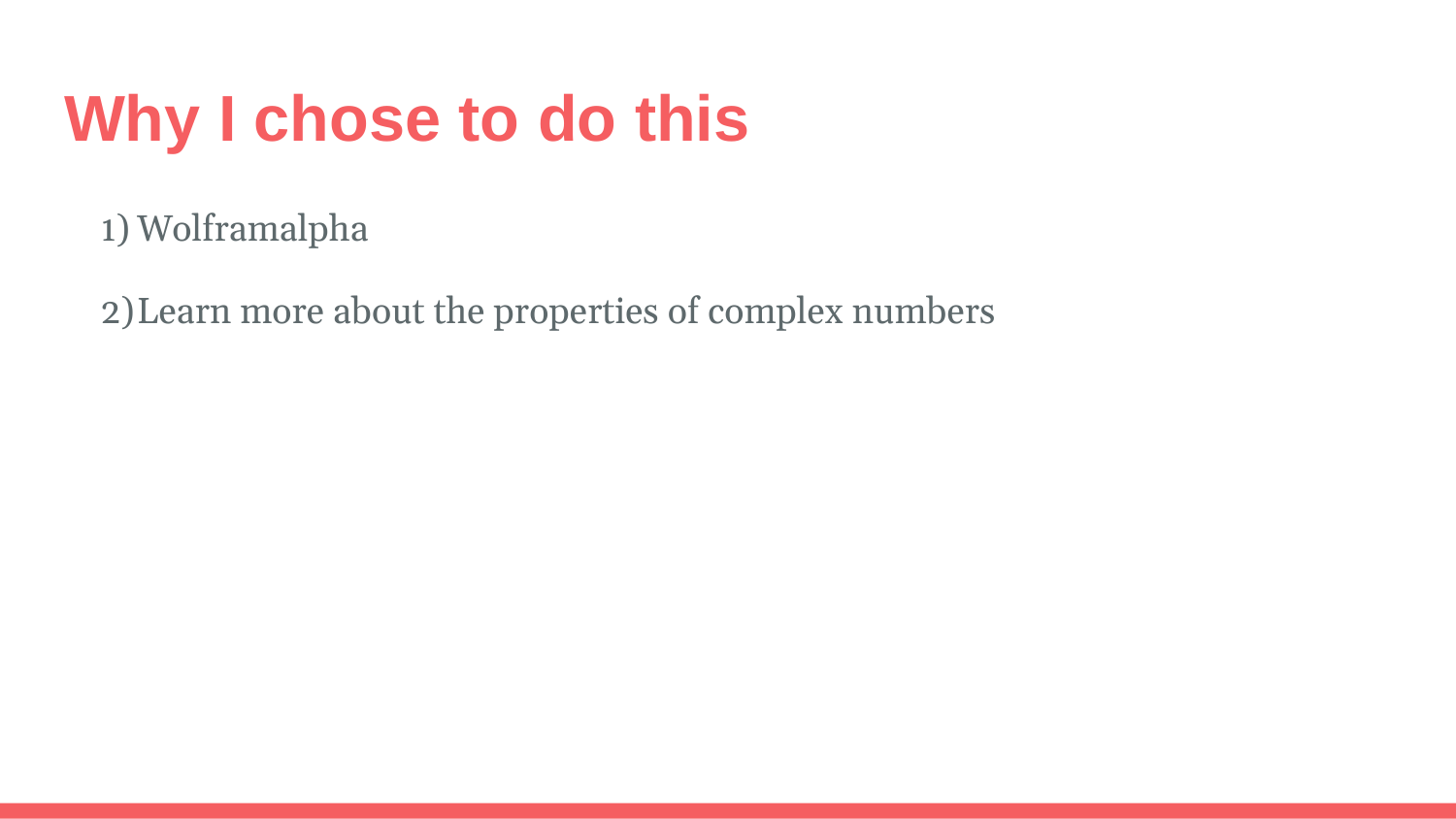

# Why I chose to do this
Wolframalpha
Learn more about the properties of complex numbers